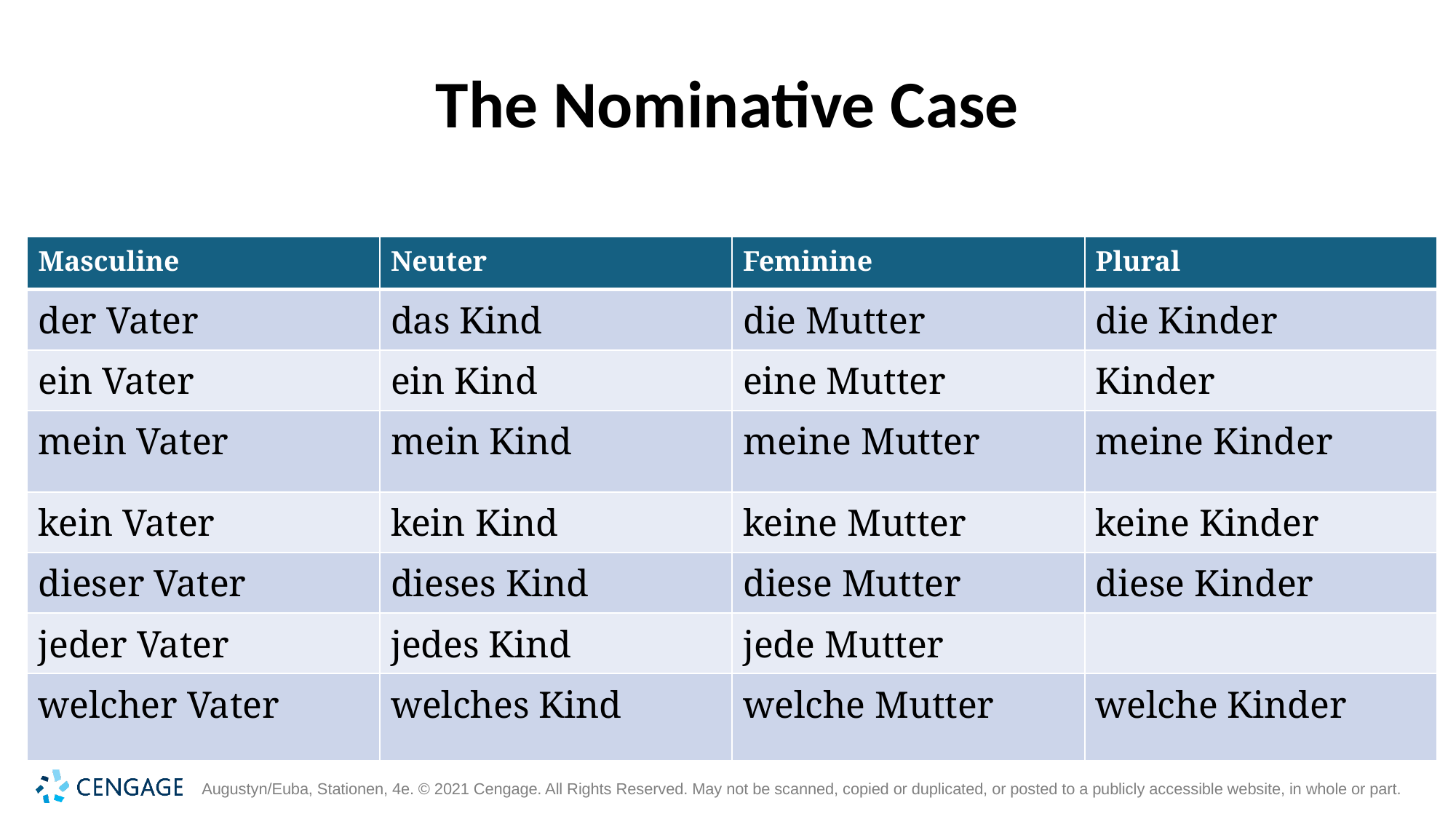

# The Nominative Case
| Masculine | Neuter | Feminine | Plural |
| --- | --- | --- | --- |
| der Vater | das Kind | die Mutter | die Kinder |
| ein Vater | ein Kind | eine Mutter | Kinder |
| mein Vater | mein Kind | meine Mutter | meine Kinder |
| kein Vater | kein Kind | keine Mutter | keine Kinder |
| dieser Vater | dieses Kind | diese Mutter | diese Kinder |
| jeder Vater | jedes Kind | jede Mutter |  |
| welcher Vater | welches Kind | welche Mutter | welche Kinder |